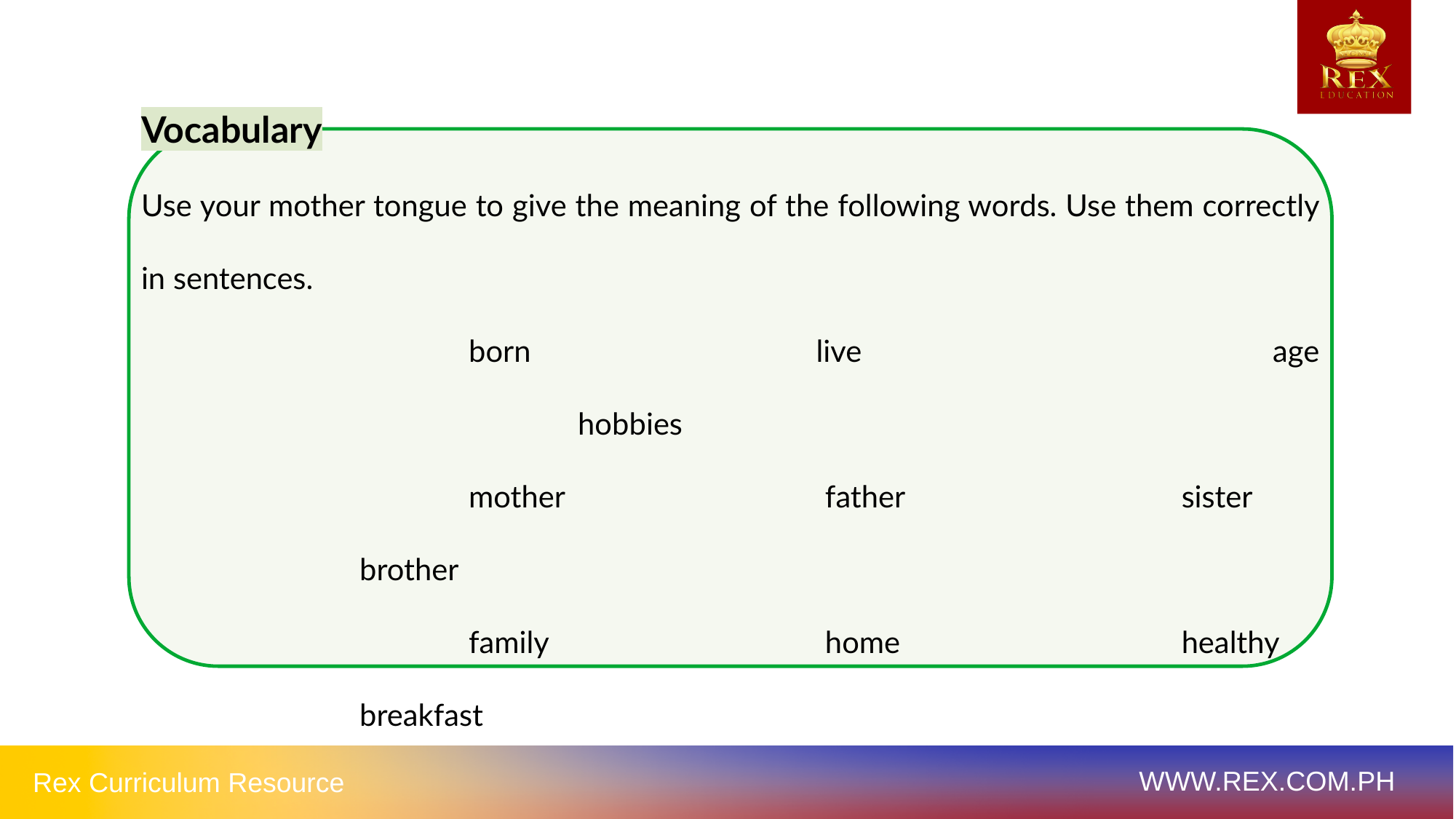

Vocabulary
Use your mother tongue to give the meaning of the following words. Use them correctly in sentences.
			born 			live 				age 				hobbies
			mother 			father 			sister 			brother
			family 			home 			healthy 			breakfast